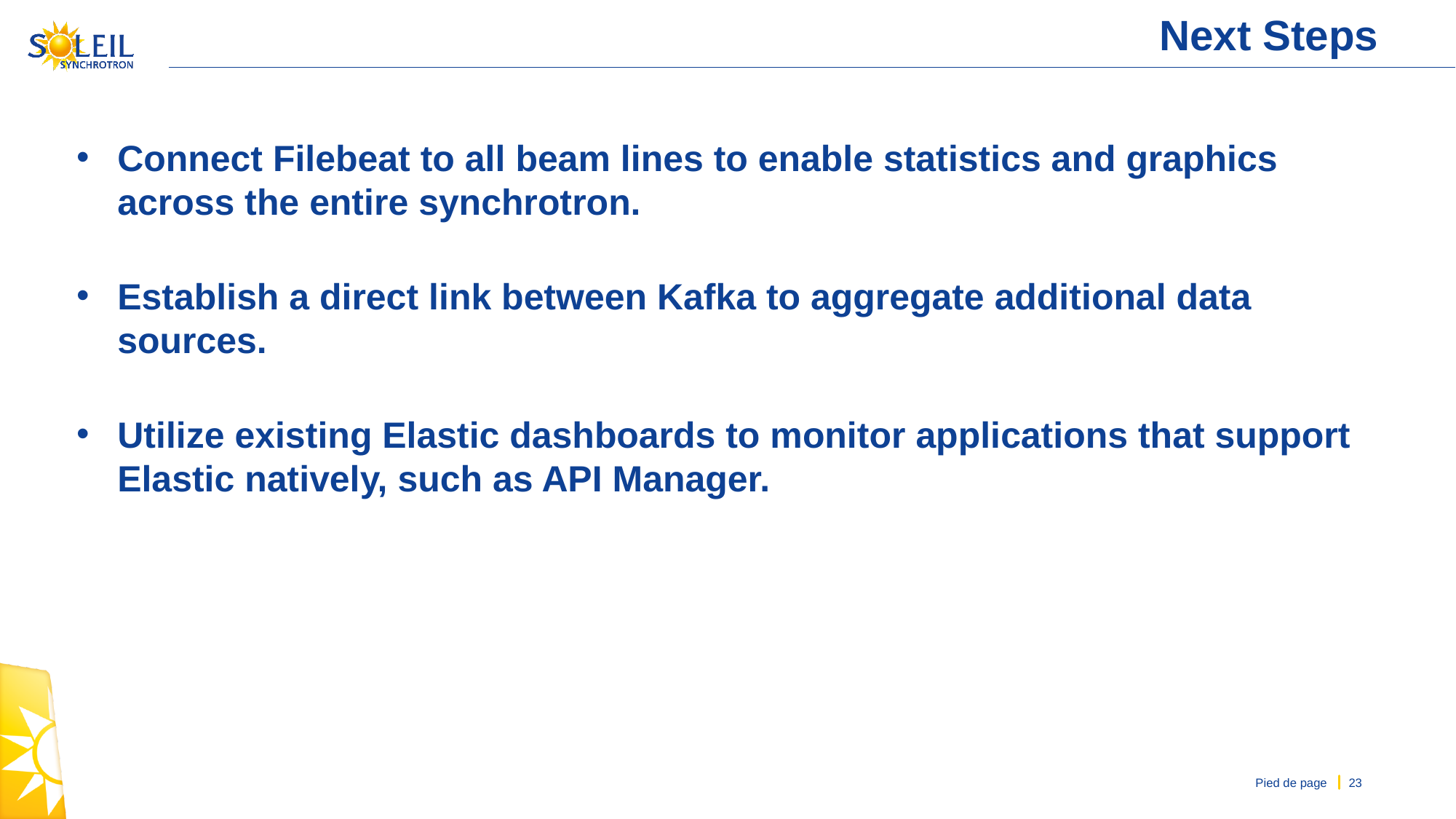

# Next Steps
Connect Filebeat to all beam lines to enable statistics and graphics across the entire synchrotron.
Establish a direct link between Kafka to aggregate additional data sources.
Utilize existing Elastic dashboards to monitor applications that support Elastic natively, such as API Manager.
Pied de page
23